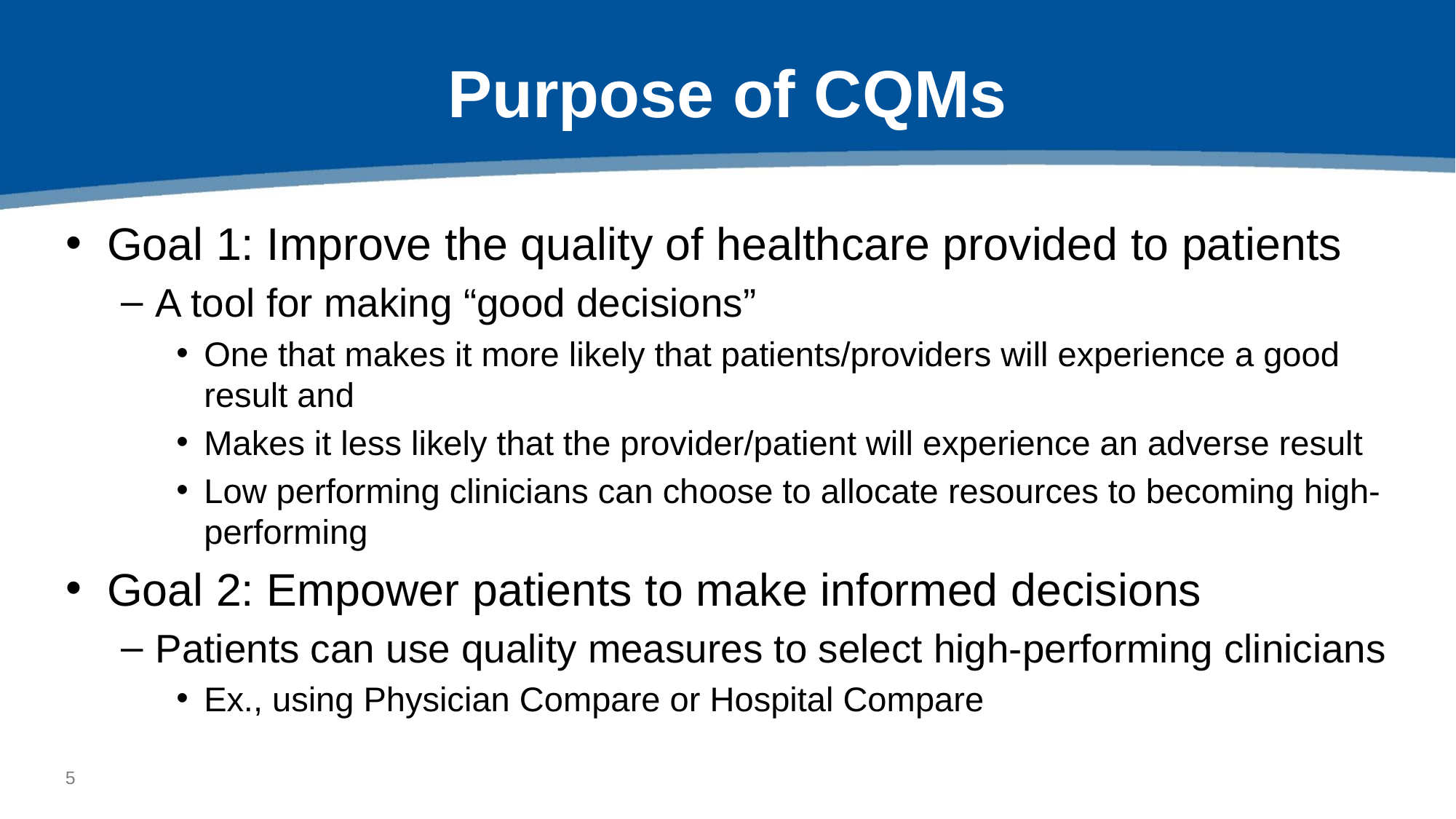

# Purpose of CQMs
Goal 1: Improve the quality of healthcare provided to patients
A tool for making “good decisions”
One that makes it more likely that patients/providers will experience a good result and
Makes it less likely that the provider/patient will experience an adverse result
Low performing clinicians can choose to allocate resources to becoming high-performing
Goal 2: Empower patients to make informed decisions
Patients can use quality measures to select high-performing clinicians
Ex., using Physician Compare or Hospital Compare

5